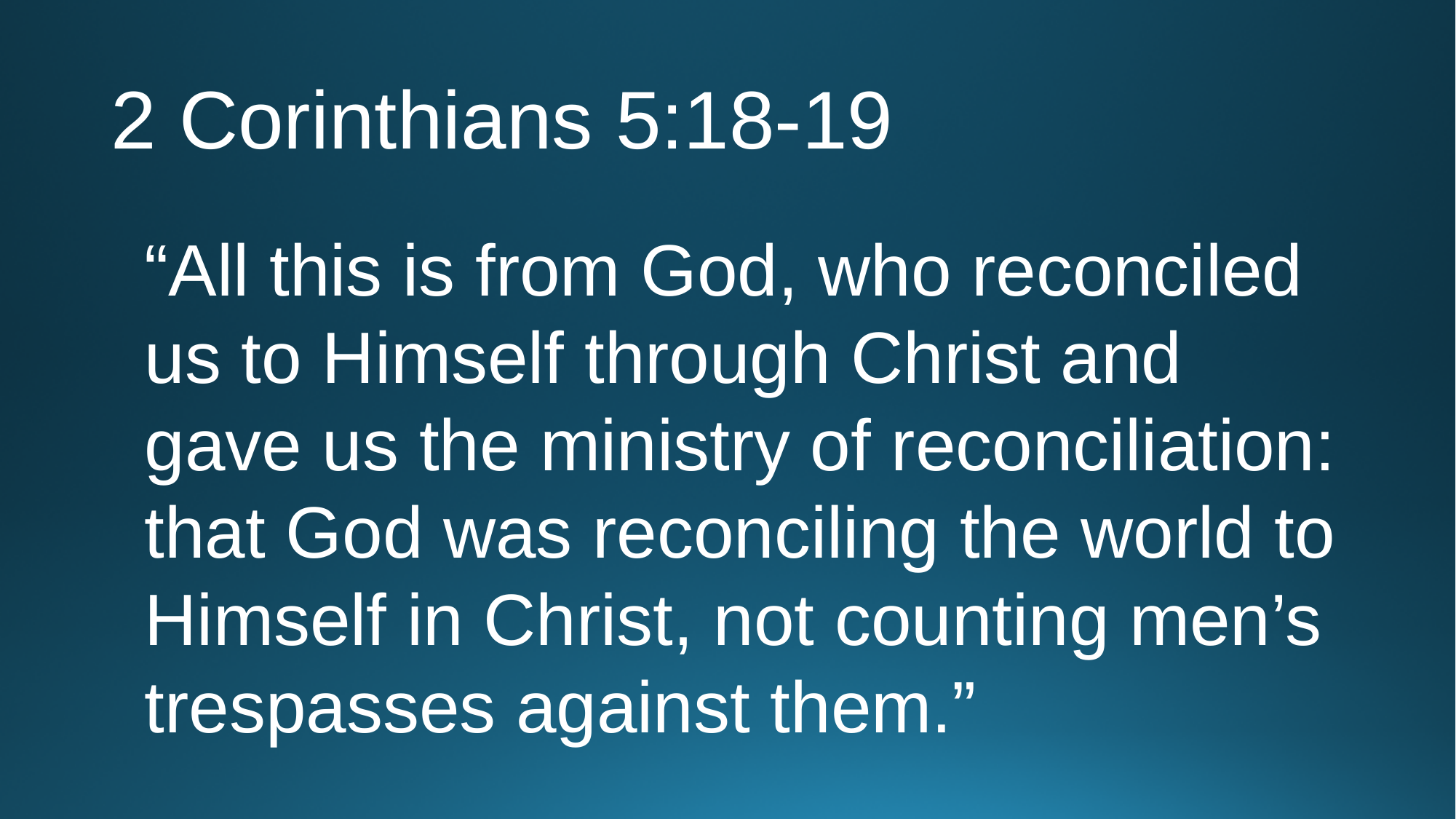

# 2 Corinthians 5:18-19
“All this is from God, who reconciled us to Himself through Christ and gave us the ministry of reconciliation: that God was reconciling the world to Himself in Christ, not counting men’s trespasses against them.”